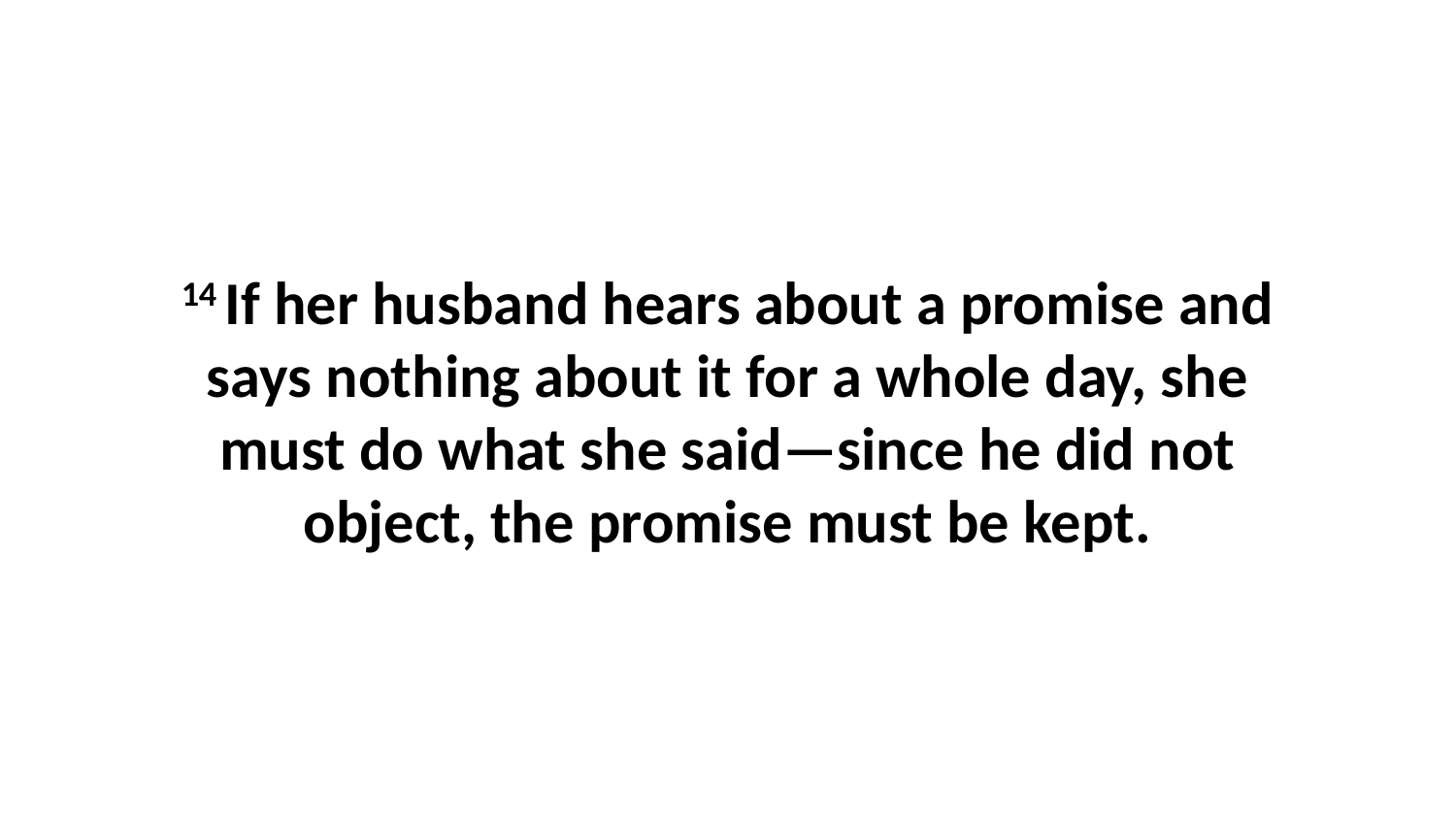

14 If her husband hears about a promise and says nothing about it for a whole day, she must do what she said—since he did not object, the promise must be kept.